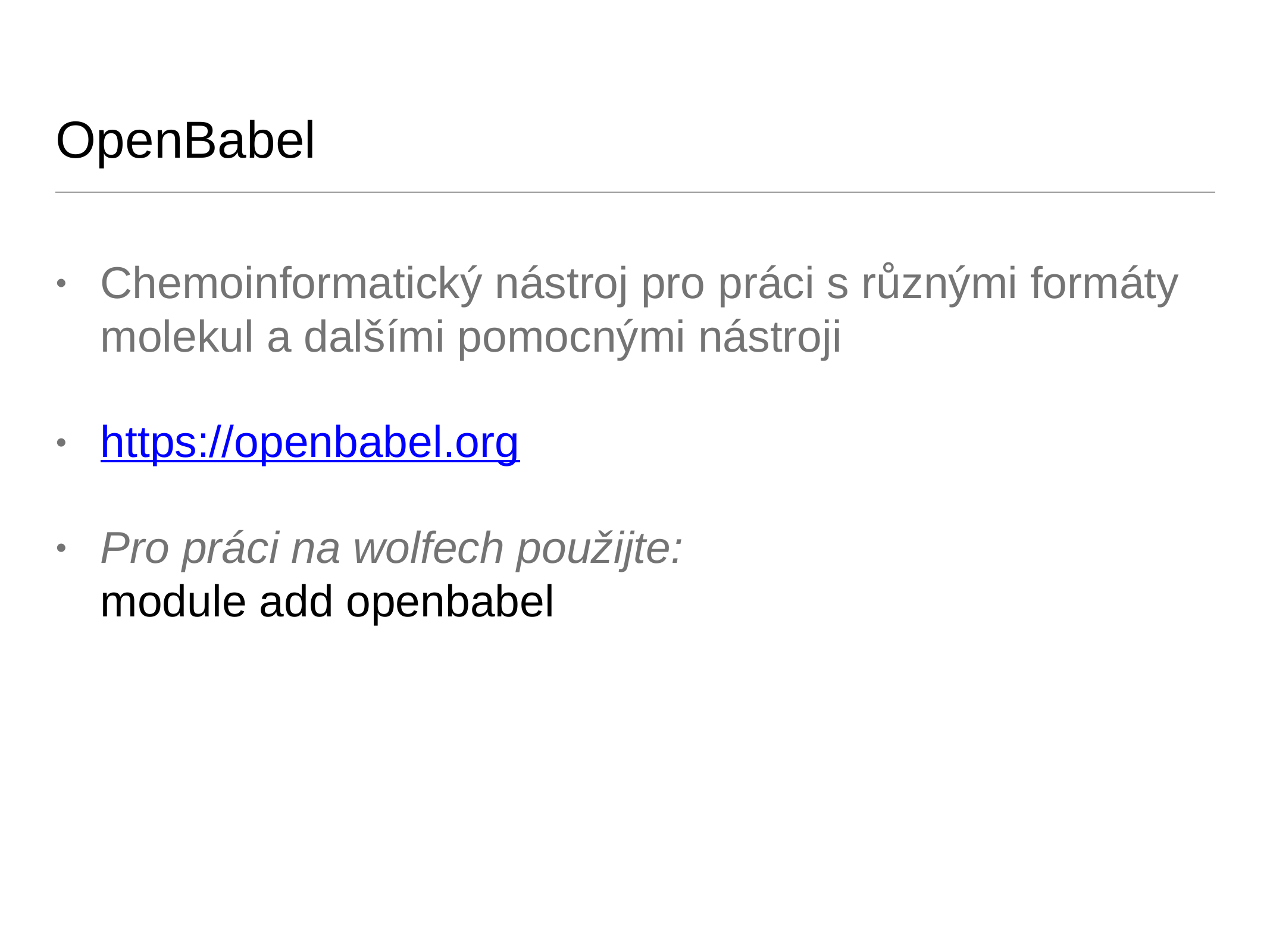

# OpenBabel
Chemoinformatický nástroj pro práci s různými formáty molekul a dalšími pomocnými nástroji
https://openbabel.org
Pro práci na wolfech použijte:
module add openbabel